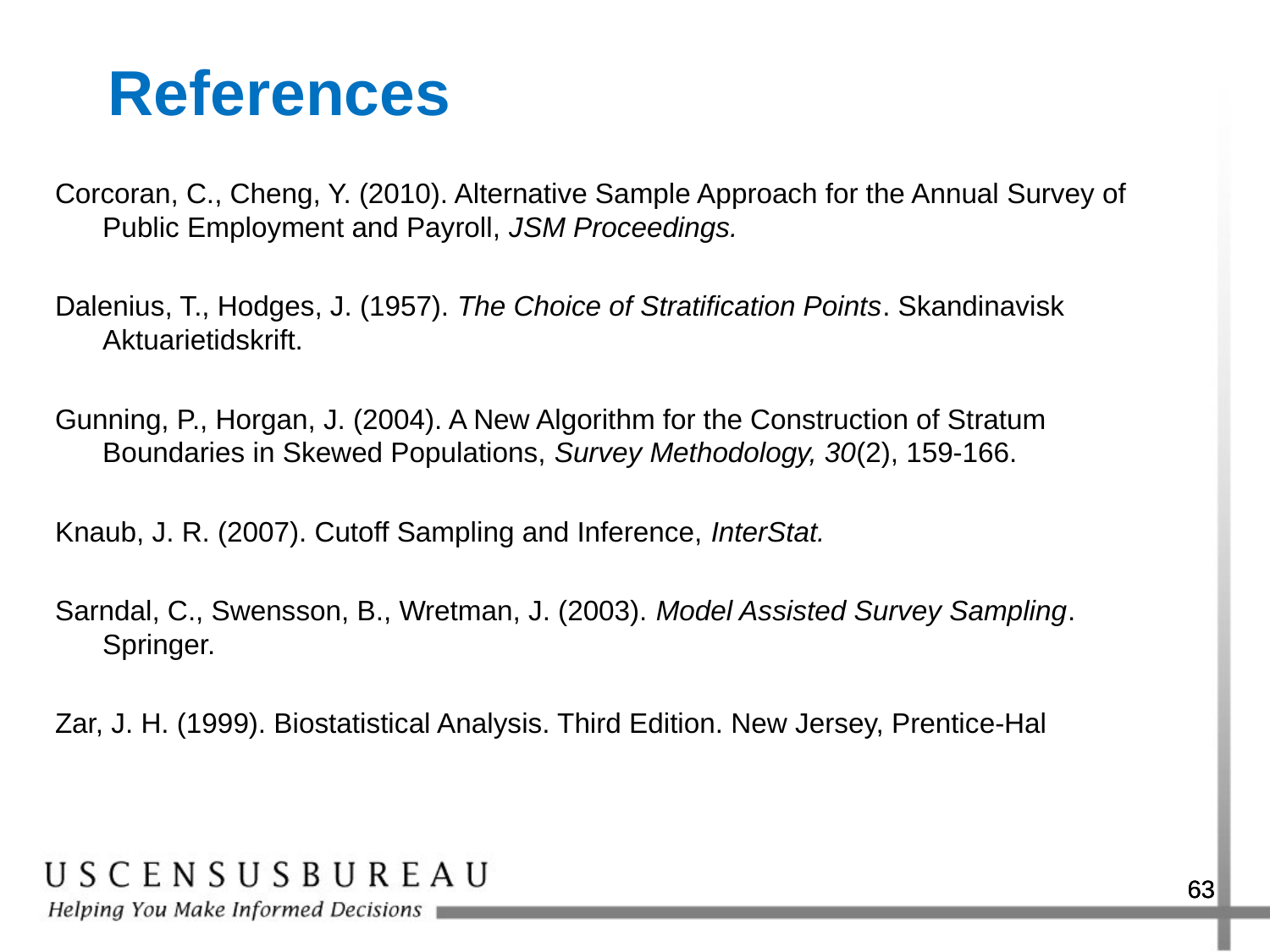

References

Corcoran, C., Cheng, Y. (2010). Alternative Sample Approach for the Annual Survey of Public Employment and Payroll, JSM Proceedings.

Dalenius, T., Hodges, J. (1957). The Choice of Stratification Points. Skandinavisk Aktuarietidskrift.

Gunning, P., Horgan, J. (2004). A New Algorithm for the Construction of Stratum Boundaries in Skewed Populations, Survey Methodology, 30(2), 159-166.

Knaub, J. R. (2007). Cutoff Sampling and Inference, InterStat.

Sarndal, C., Swensson, B., Wretman, J. (2003). Model Assisted Survey Sampling. Springer.

Zar, J. H. (1999). Biostatistical Analysis. Third Edition. New Jersey, Prentice-Hal

63
63
63